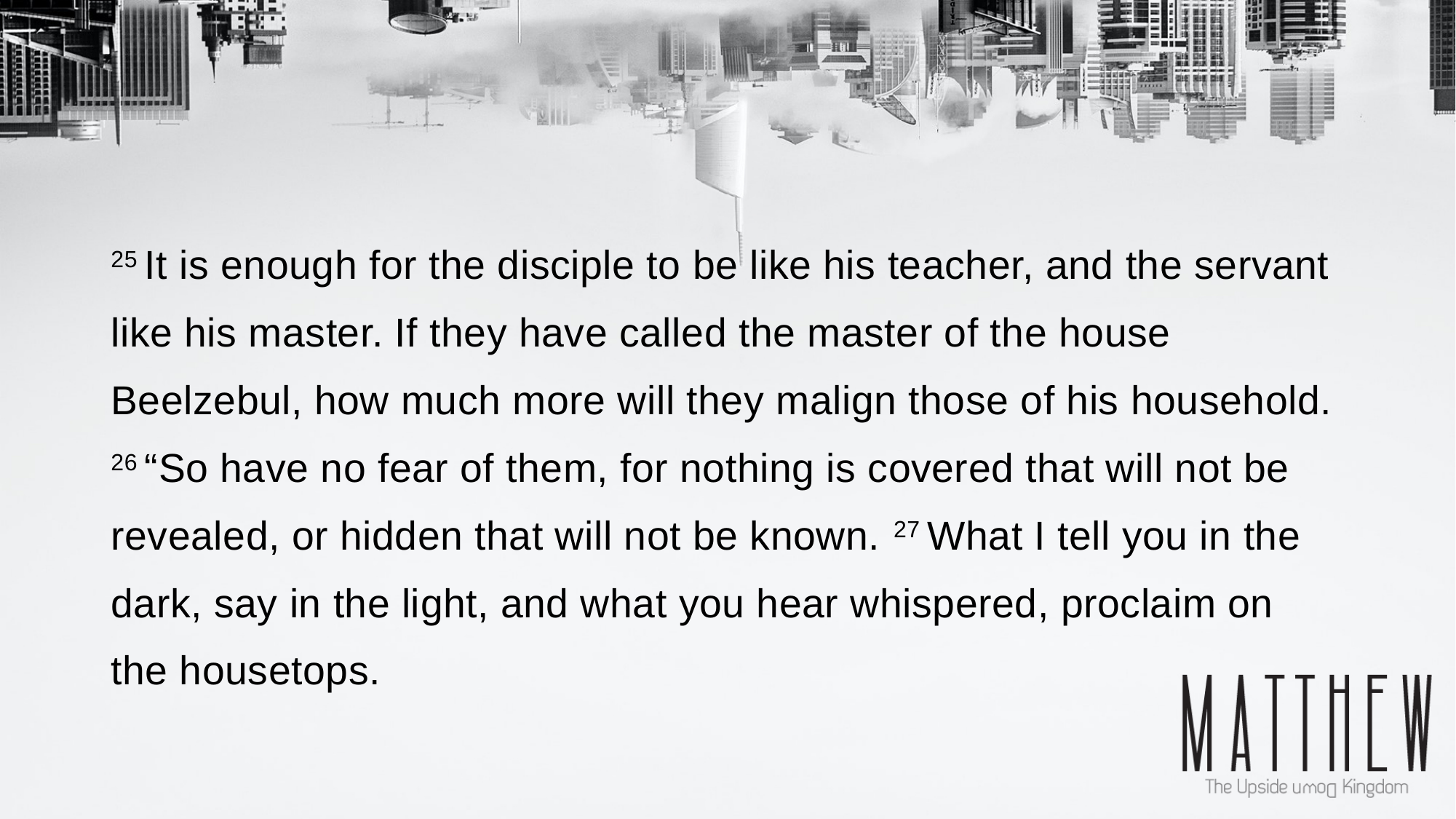

25 It is enough for the disciple to be like his teacher, and the servant like his master. If they have called the master of the house Beelzebul, how much more will they malign those of his household. 26 “So have no fear of them, for nothing is covered that will not be revealed, or hidden that will not be known. 27 What I tell you in the dark, say in the light, and what you hear whispered, proclaim on the housetops.